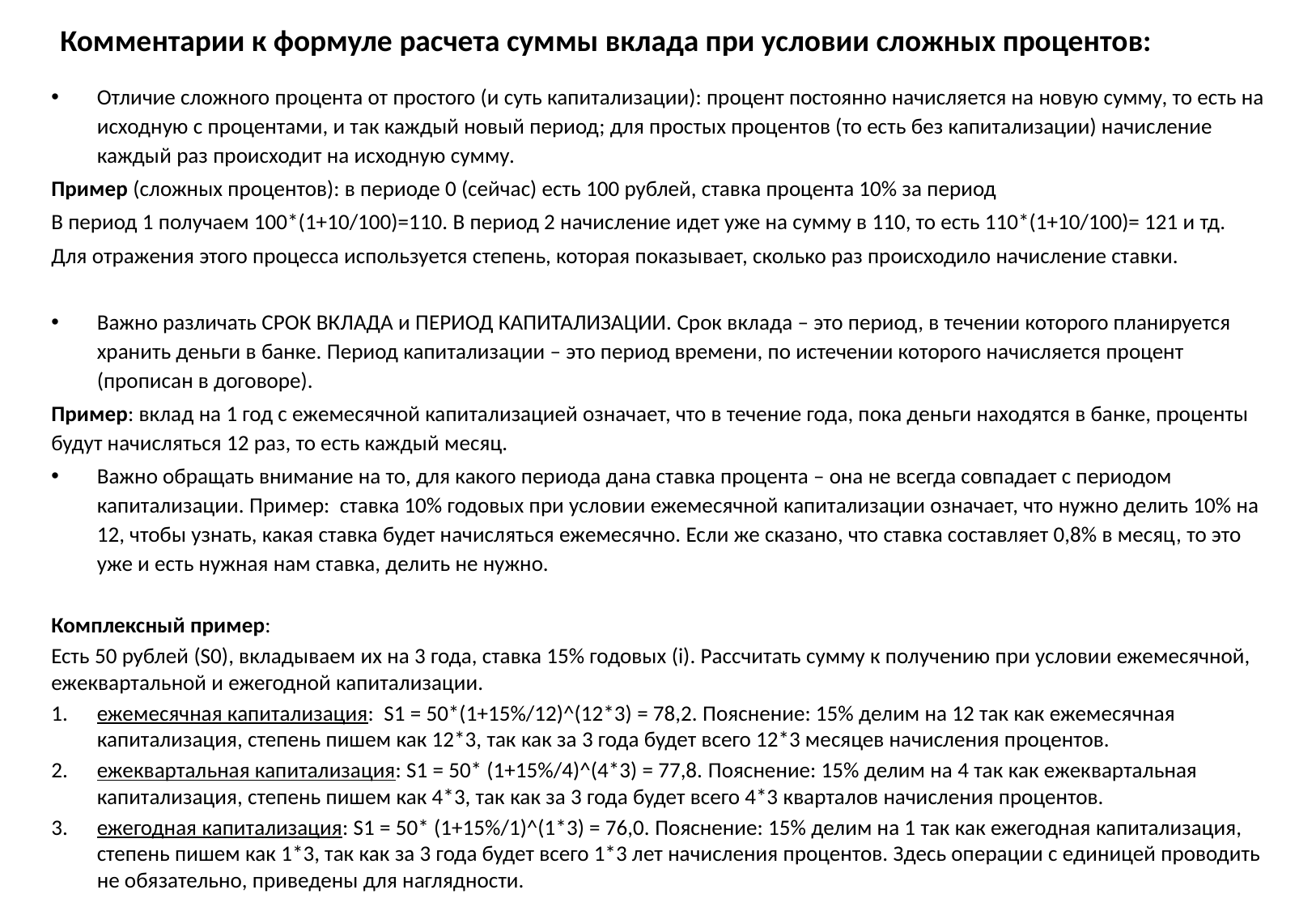

# Комментарии к формуле расчета суммы вклада при условии сложных процентов:
Отличие сложного процента от простого (и суть капитализации): процент постоянно начисляется на новую сумму, то есть на исходную с процентами, и так каждый новый период; для простых процентов (то есть без капитализации) начисление каждый раз происходит на исходную сумму.
Пример (сложных процентов): в периоде 0 (сейчас) есть 100 рублей, ставка процента 10% за период
В период 1 получаем 100*(1+10/100)=110. В период 2 начисление идет уже на сумму в 110, то есть 110*(1+10/100)= 121 и тд.
Для отражения этого процесса используется степень, которая показывает, сколько раз происходило начисление ставки.

Важно различать СРОК ВКЛАДА и ПЕРИОД КАПИТАЛИЗАЦИИ. Срок вклада – это период, в течении которого планируется хранить деньги в банке. Период капитализации – это период времени, по истечении которого начисляется процент (прописан в договоре).
Пример: вклад на 1 год с ежемесячной капитализацией означает, что в течение года, пока деньги находятся в банке, проценты будут начисляться 12 раз, то есть каждый месяц.
Важно обращать внимание на то, для какого периода дана ставка процента – она не всегда совпадает с периодом капитализации. Пример:  ставка 10% годовых при условии ежемесячной капитализации означает, что нужно делить 10% на 12, чтобы узнать, какая ставка будет начисляться ежемесячно. Если же сказано, что ставка составляет 0,8% в месяц, то это уже и есть нужная нам ставка, делить не нужно.

Комплексный пример:
Есть 50 рублей (S0), вкладываем их на 3 года, ставка 15% годовых (i). Рассчитать сумму к получению при условии ежемесячной, ежеквартальной и ежегодной капитализации.
ежемесячная капитализация:  S1 = 50*(1+15%/12)^(12*3) = 78,2. Пояснение: 15% делим на 12 так как ежемесячная капитализация, степень пишем как 12*3, так как за 3 года будет всего 12*3 месяцев начисления процентов.
ежеквартальная капитализация: S1 = 50* (1+15%/4)^(4*3) = 77,8. Пояснение: 15% делим на 4 так как ежеквартальная капитализация, степень пишем как 4*3, так как за 3 года будет всего 4*3 кварталов начисления процентов.
ежегодная капитализация: S1 = 50* (1+15%/1)^(1*3) = 76,0. Пояснение: 15% делим на 1 так как ежегодная капитализация, степень пишем как 1*3, так как за 3 года будет всего 1*3 лет начисления процентов. Здесь операции с единицей проводить не обязательно, приведены для наглядности.